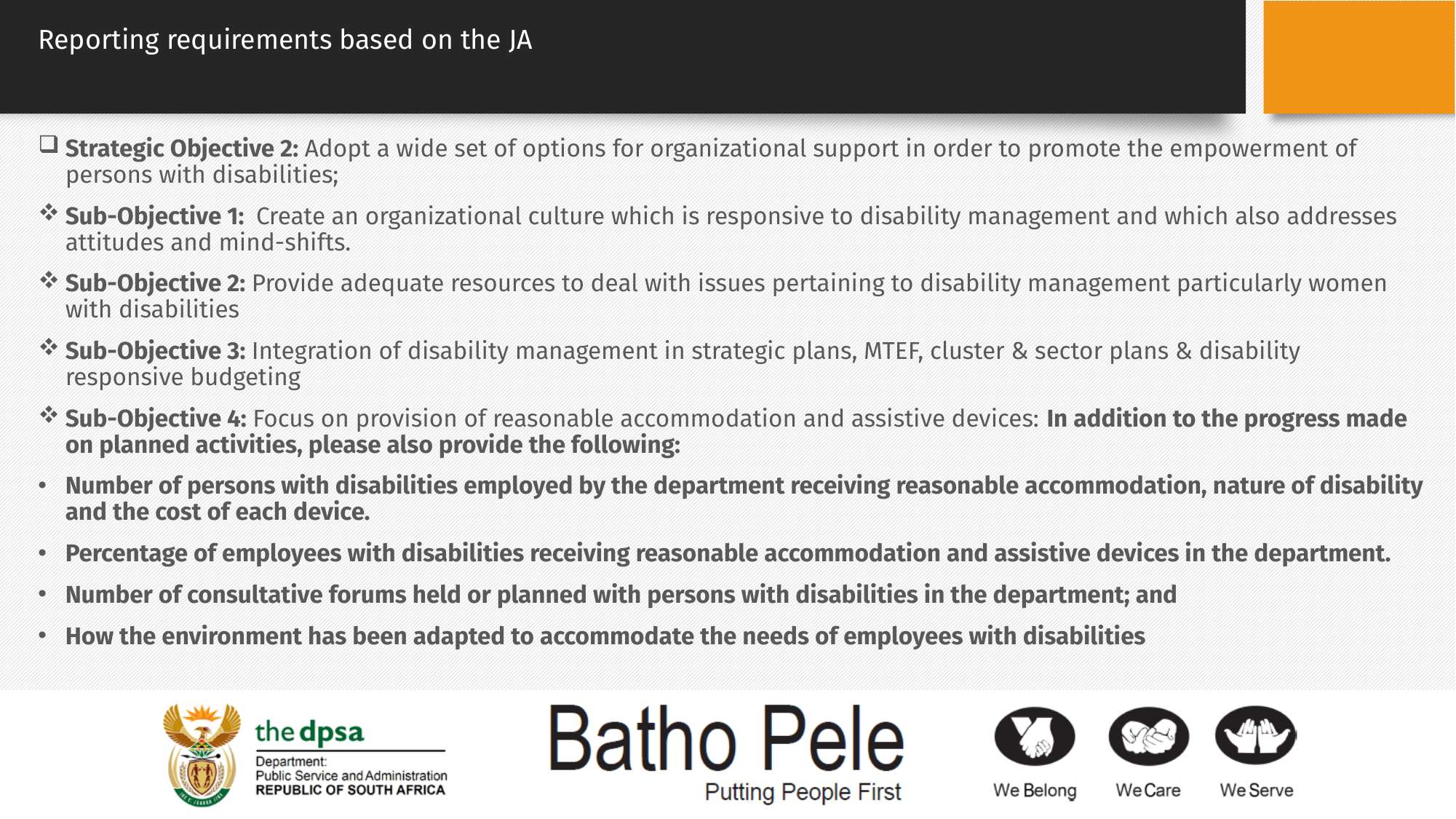

# Reporting requirements based on the JA
Strategic Objective 2: Adopt a wide set of options for organizational support in order to promote the empowerment of persons with disabilities;
Sub-Objective 1:  Create an organizational culture which is responsive to disability management and which also addresses attitudes and mind-shifts.
Sub-Objective 2: Provide adequate resources to deal with issues pertaining to disability management particularly women with disabilities
Sub-Objective 3: Integration of disability management in strategic plans, MTEF, cluster & sector plans & disability responsive budgeting
Sub-Objective 4: Focus on provision of reasonable accommodation and assistive devices: In addition to the progress made on planned activities, please also provide the following:
Number of persons with disabilities employed by the department receiving reasonable accommodation, nature of disability and the cost of each device.
Percentage of employees with disabilities receiving reasonable accommodation and assistive devices in the department.
Number of consultative forums held or planned with persons with disabilities in the department; and
How the environment has been adapted to accommodate the needs of employees with disabilities